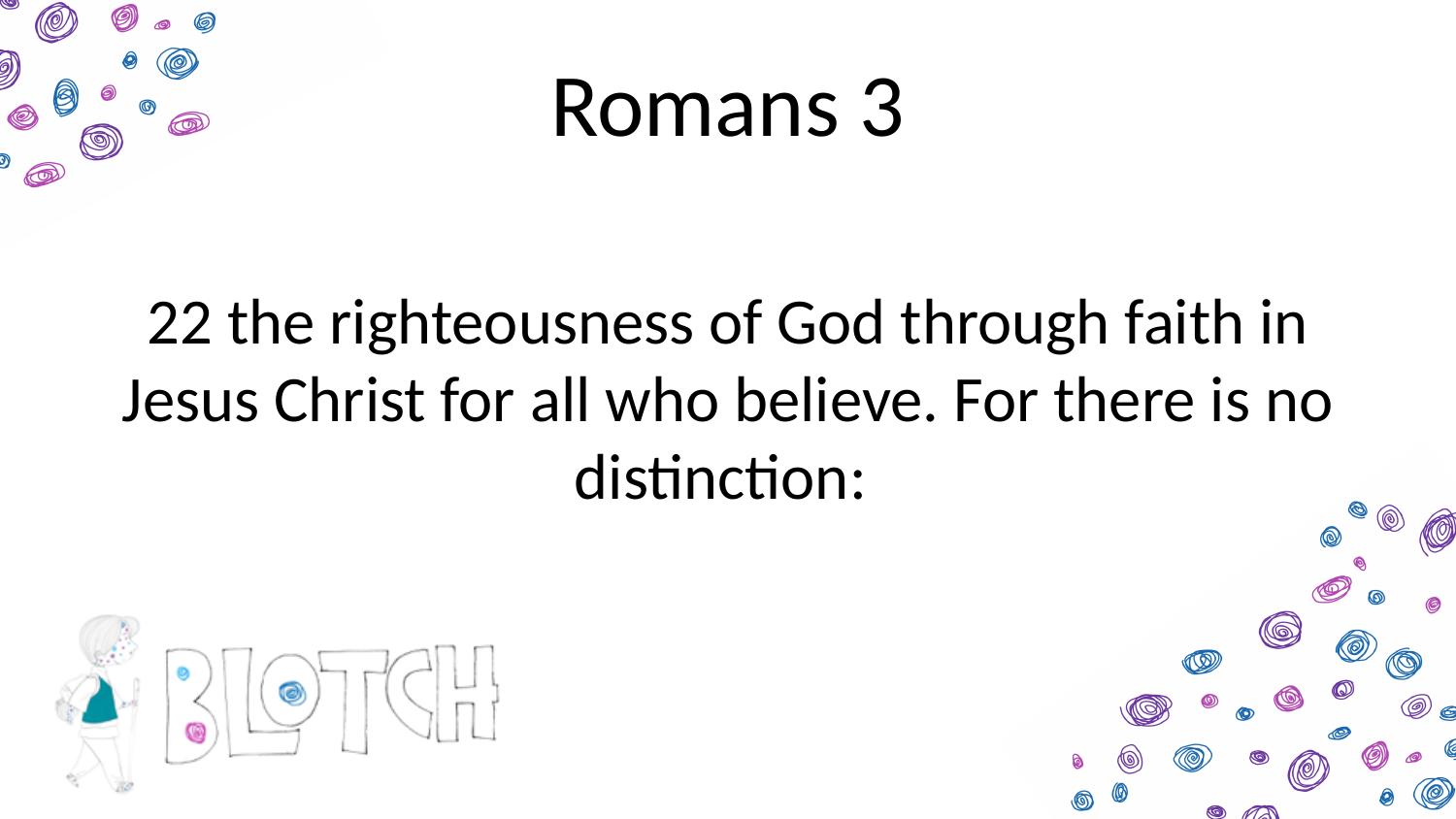

# Romans 3
22 the righteousness of God through faith in Jesus Christ for all who believe. For there is no distinction: